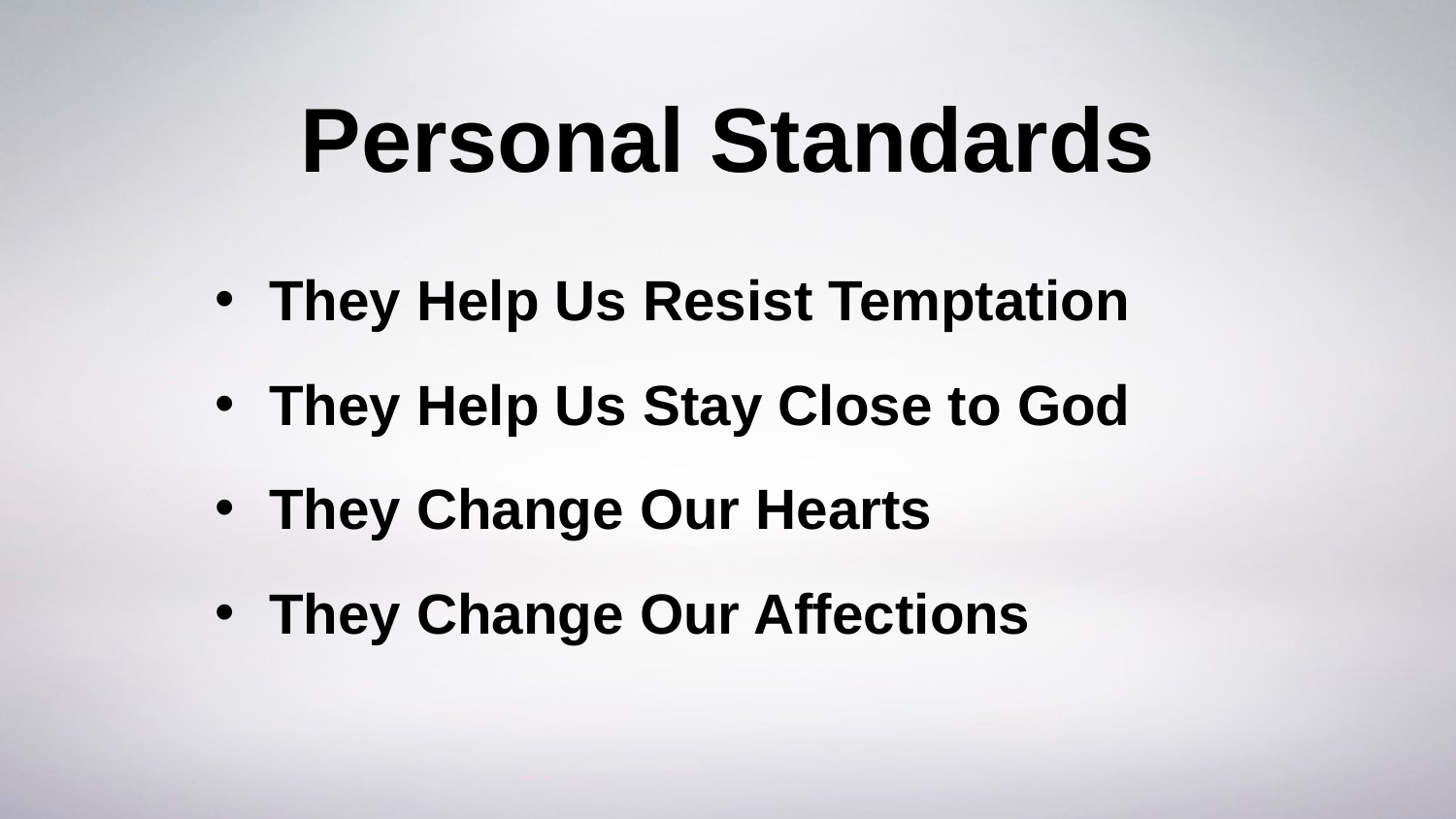

# Personal Standards
They Help Us Resist Temptation
They Help Us Stay Close to God
They Change Our Hearts
They Change Our Affections